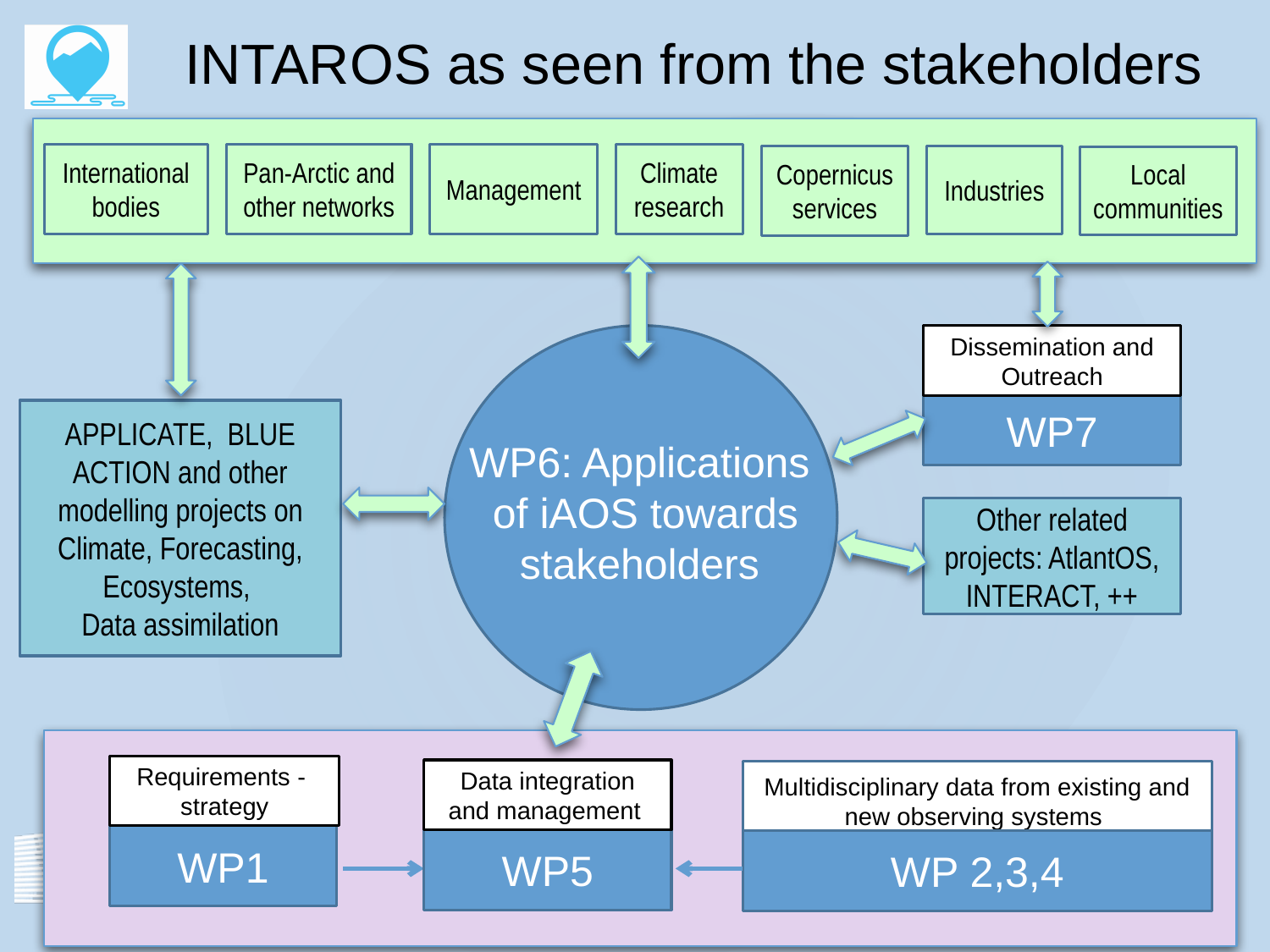

INTAROS as seen from the stakeholders

International bodies
Pan-Arctic and other networks
Management
Climate research
Industries
Copernicus services
Local communities

Dissemination and Outreach

WP7
APPLICATE,  BLUE ACTION and other modelling projects on
Climate, Forecasting,
Ecosystems,
Data assimilation

WP6: Applications
 of iAOS towards stakeholders

Other related projects: AtlantOS, INTERACT, ++

Requirements -  strategy
Data integration and management
WP5
Multidisciplinary data from existing and new observing systems
WP 2,3,4
WP1